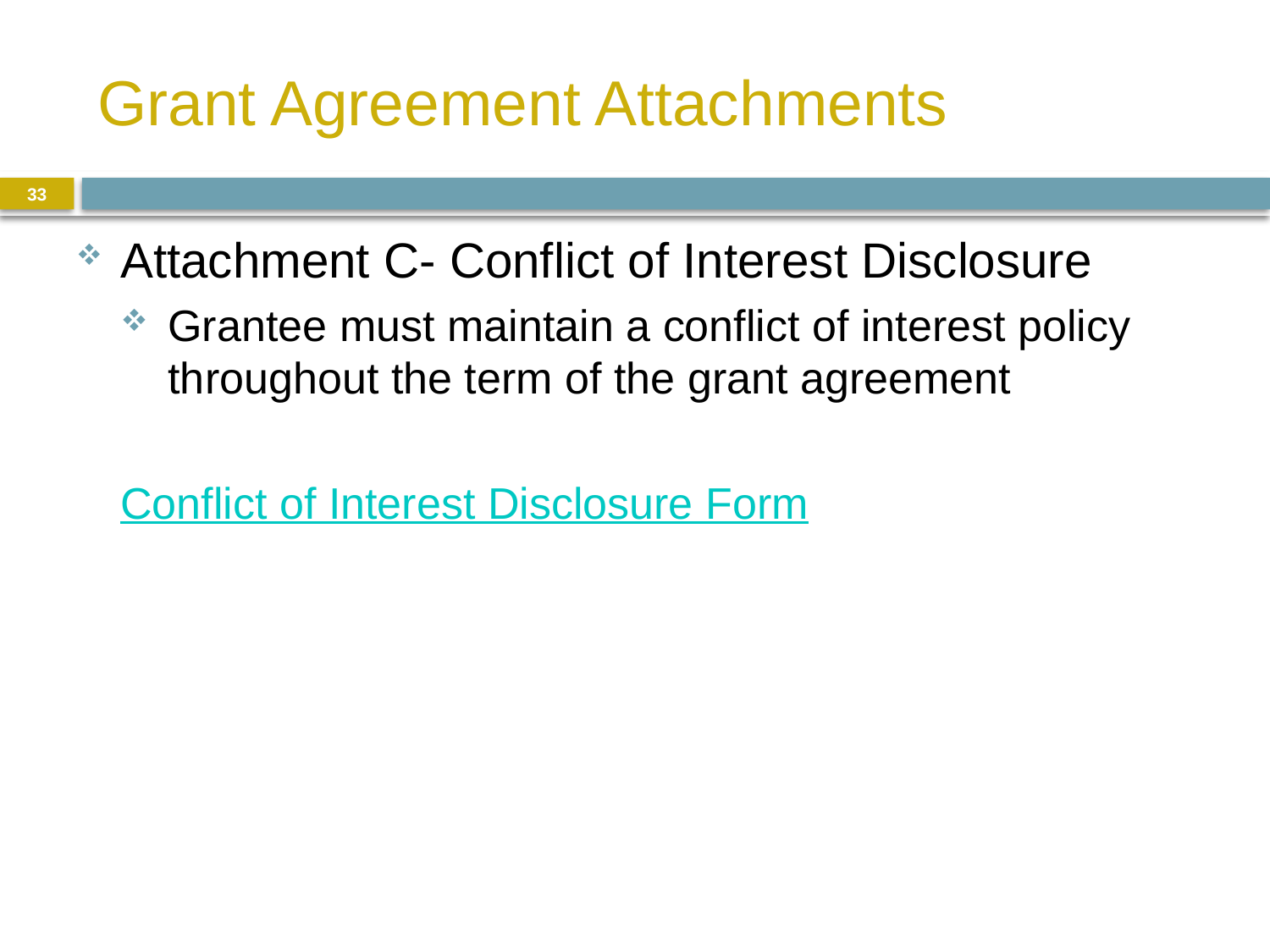

# Grant Agreement Attachments
33
Attachment C- Conflict of Interest Disclosure
Grantee must maintain a conflict of interest policy throughout the term of the grant agreement

Conflict of Interest Disclosure Form